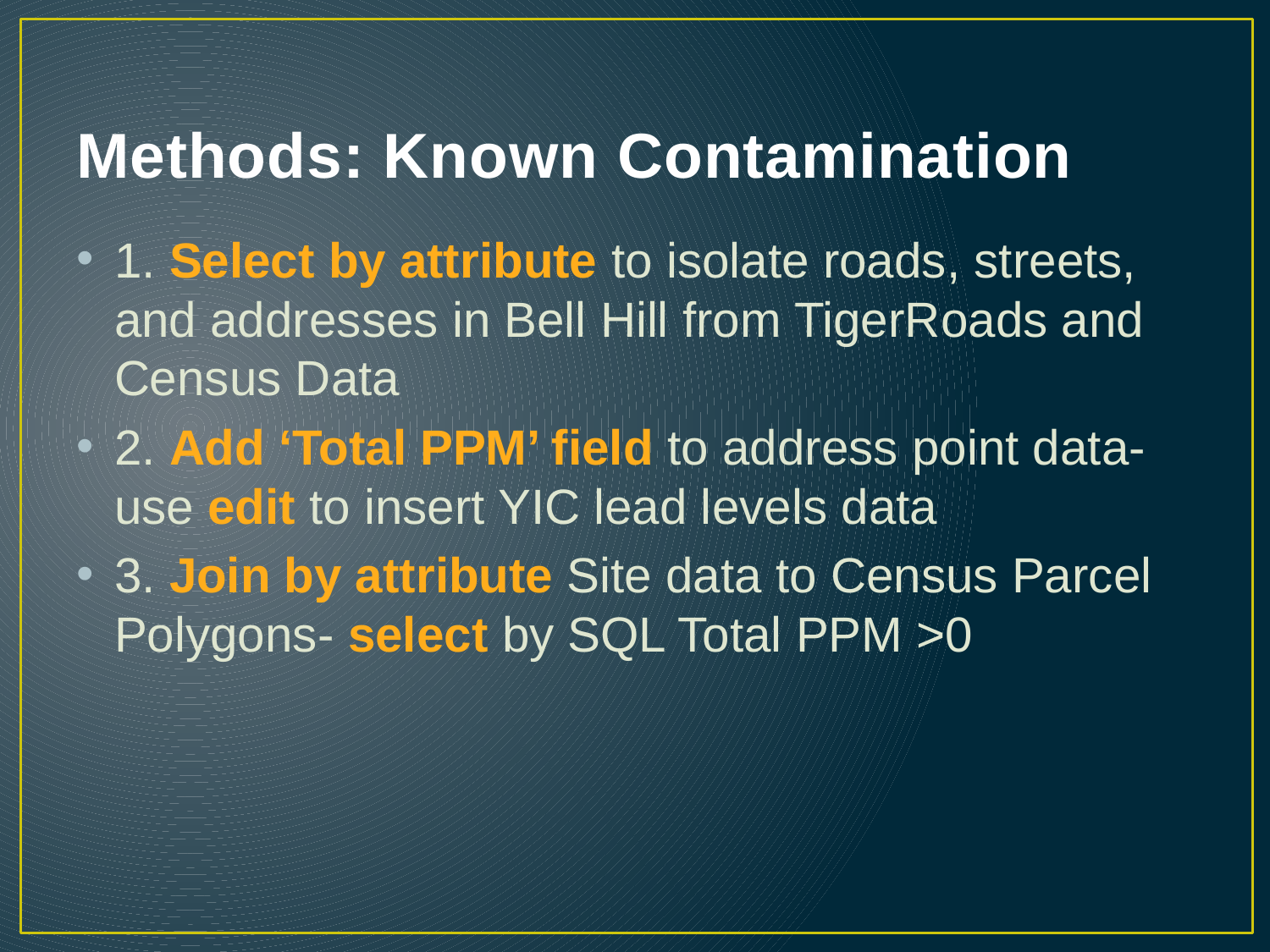

# Methods: Known Contamination
1. Select by attribute to isolate roads, streets, and addresses in Bell Hill from TigerRoads and Census Data
2. Add ‘Total PPM’ field to address point data- use edit to insert YIC lead levels data
3. Join by attribute Site data to Census Parcel Polygons- select by SQL Total PPM >0